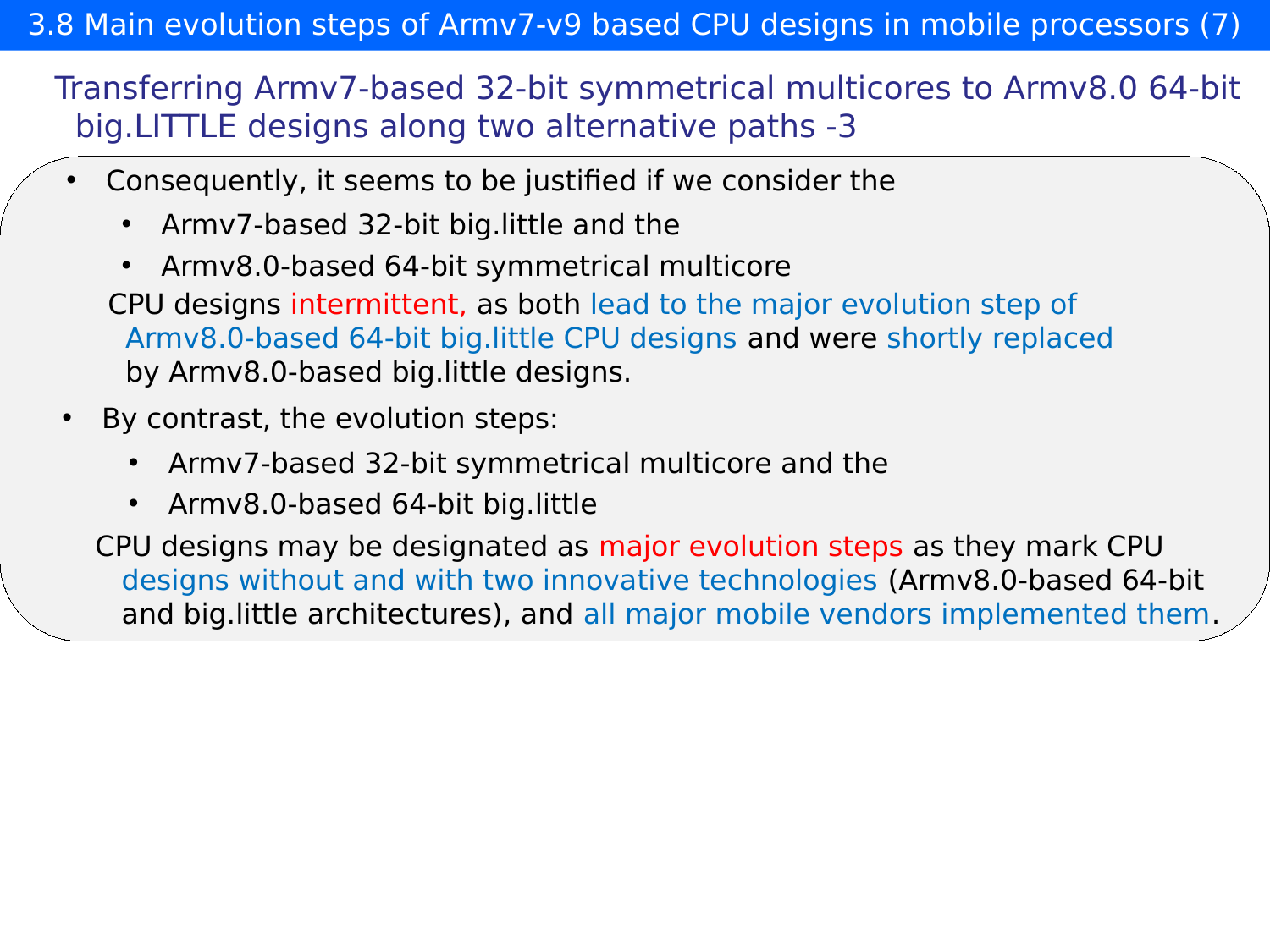

# 3.8 Main evolution steps of Armv7-v9 based CPU designs in mobile processors (7)
Transferring Armv7-based 32-bit symmetrical multicores to Armv8.0 64-bit
  big.LITTLE designs along two alternative paths -3

Consequently, it seems to be justified if we consider the
Armv7-based 32-bit big.little and the
Armv8.0-based 64-bit symmetrical multicore
CPU designs intermittent, as both lead to the major evolution step of
  Armv8.0-based 64-bit big.little CPU designs and were shortly replaced
  by Armv8.0-based big.little designs.
By contrast, the evolution steps:
Armv7-based 32-bit symmetrical multicore and the
Armv8.0-based 64-bit big.little
CPU designs may be designated as major evolution steps as they mark CPU
   designs without and with two innovative technologies (Armv8.0-based 64-bit
   and big.little architectures), and all major mobile vendors implemented them.